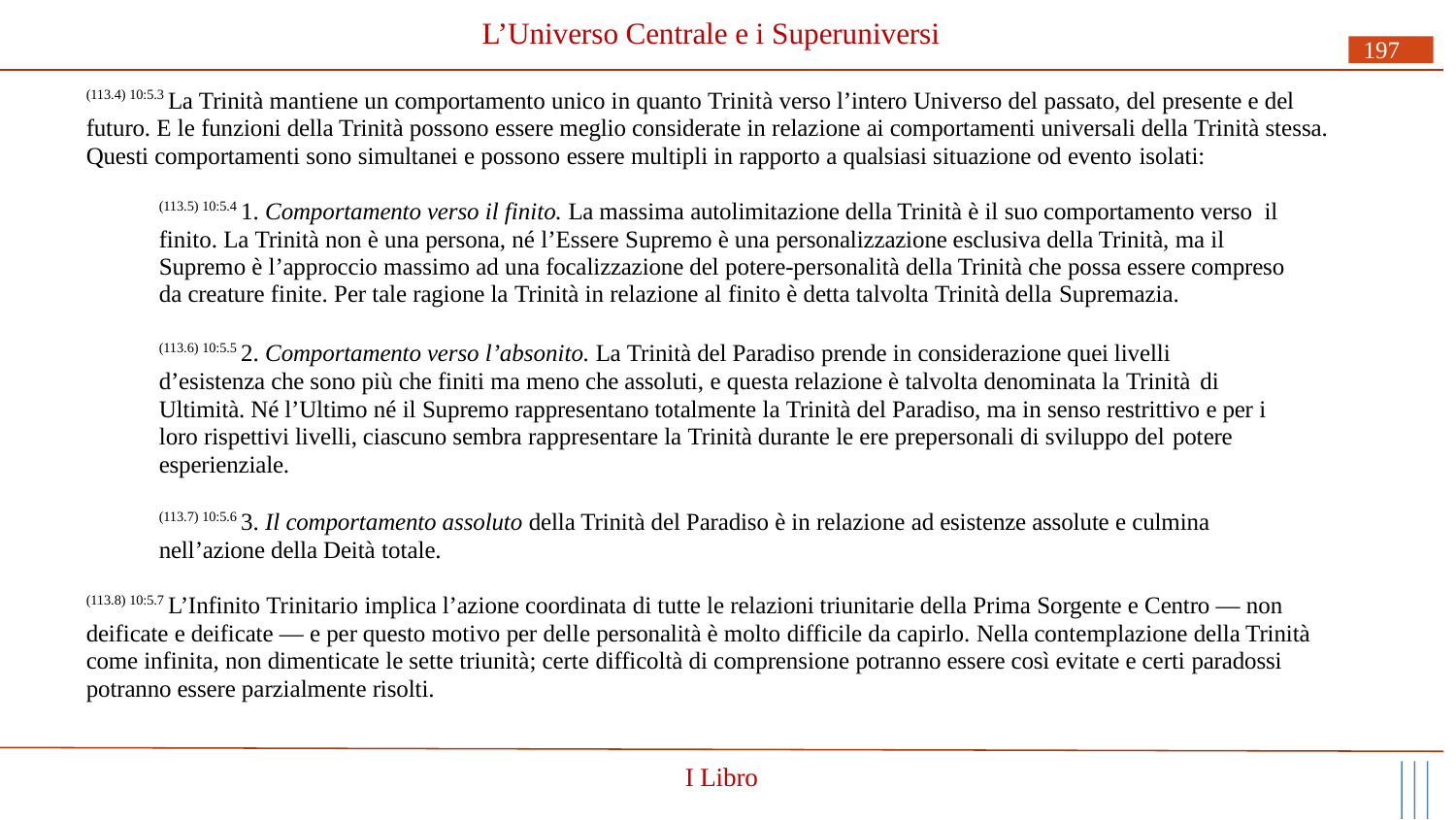

# L’Universo Centrale e i Superuniversi
197

(113.4) 10:5.3 La Trinità mantiene un comportamento unico in quanto Trinità verso l’intero Universo del passato, del presente e del  futuro. E le funzioni della Trinità possono essere meglio considerate in relazione ai comportamenti universali della Trinità stessa.  Questi comportamenti sono simultanei e possono essere multipli in rapporto a qualsiasi situazione od evento isolati:

(113.5) 10:5.4 1. Comportamento verso il finito. La massima autolimitazione della Trinità è il suo comportamento verso  il finito. La Trinità non è una persona, né l’Essere Supremo è una personalizzazione esclusiva della Trinità, ma il  Supremo è l’approccio massimo ad una focalizzazione del potere-personalità della Trinità che possa essere compreso  da creature finite. Per tale ragione la Trinità in relazione al finito è detta talvolta Trinità della Supremazia.

(113.6) 10:5.5 2. Comportamento verso l’absonito. La Trinità del Paradiso prende in considerazione quei livelli  d’esistenza che sono più che finiti ma meno che assoluti, e questa relazione è talvolta denominata la Trinità di
Ultimità. Né l’Ultimo né il Supremo rappresentano totalmente la Trinità del Paradiso, ma in senso restrittivo e per i  loro rispettivi livelli, ciascuno sembra rappresentare la Trinità durante le ere prepersonali di sviluppo del potere
esperienziale.

(113.7) 10:5.6 3. Il comportamento assoluto della Trinità del Paradiso è in relazione ad esistenze assolute e culmina  nell’azione della Deità totale.

(113.8) 10:5.7 L’Infinito Trinitario implica l’azione coordinata di tutte le relazioni triunitarie della Prima Sorgente e Centro — non  deificate e deificate — e per questo motivo per delle personalità è molto difficile da capirlo. Nella contemplazione della Trinità  come infinita, non dimenticate le sette triunità; certe difficoltà di comprensione potranno essere così evitate e certi paradossi  potranno essere parzialmente risolti.

I Libro